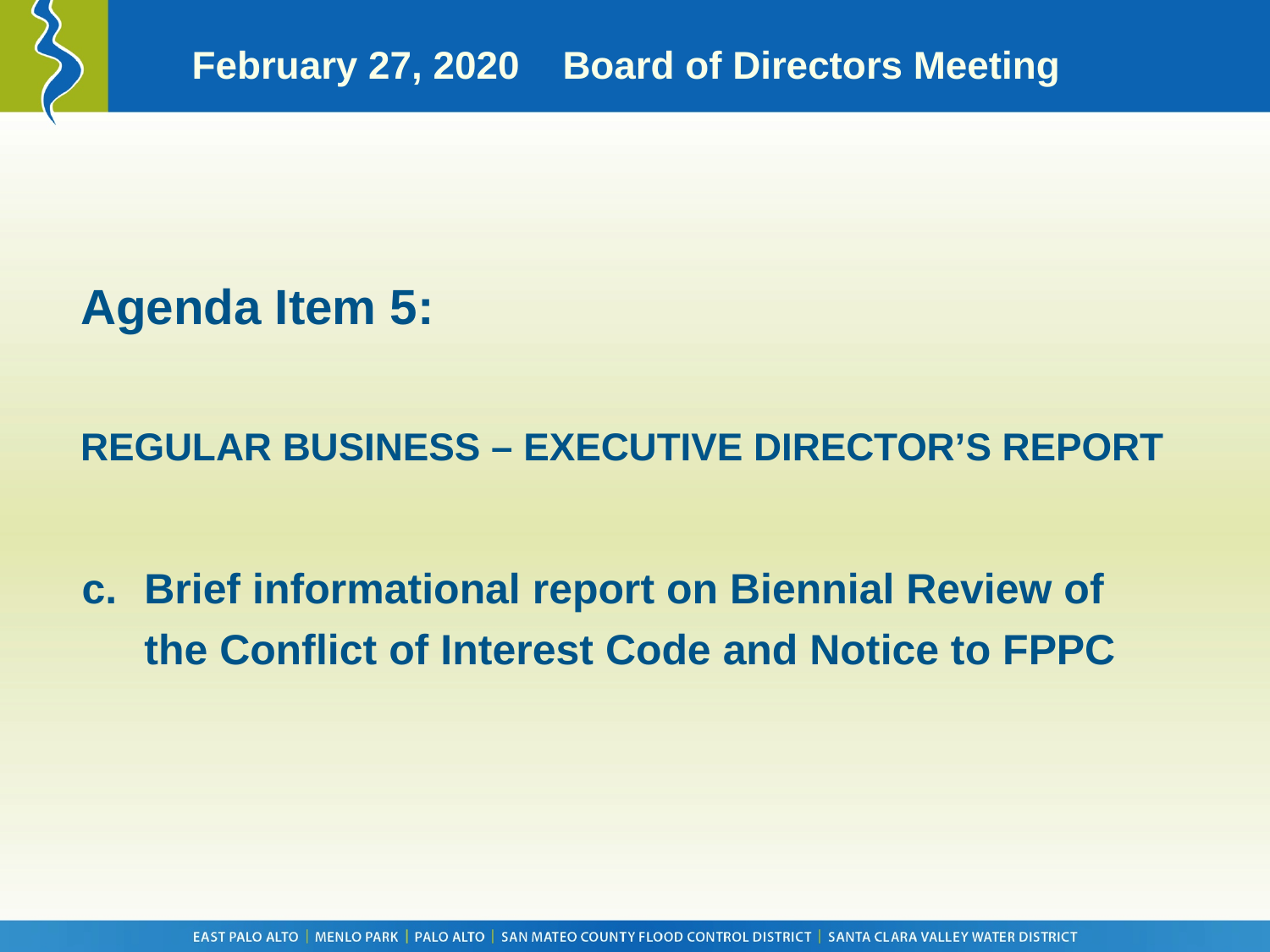

February 27, 2020    Board of Directors Meeting
Agenda Item 5:

REGULAR BUSINESS – EXECUTIVE DIRECTOR’S REPORT

c.	Brief informational report on Biennial Review of the Conflict of Interest Code and Notice to FPPC